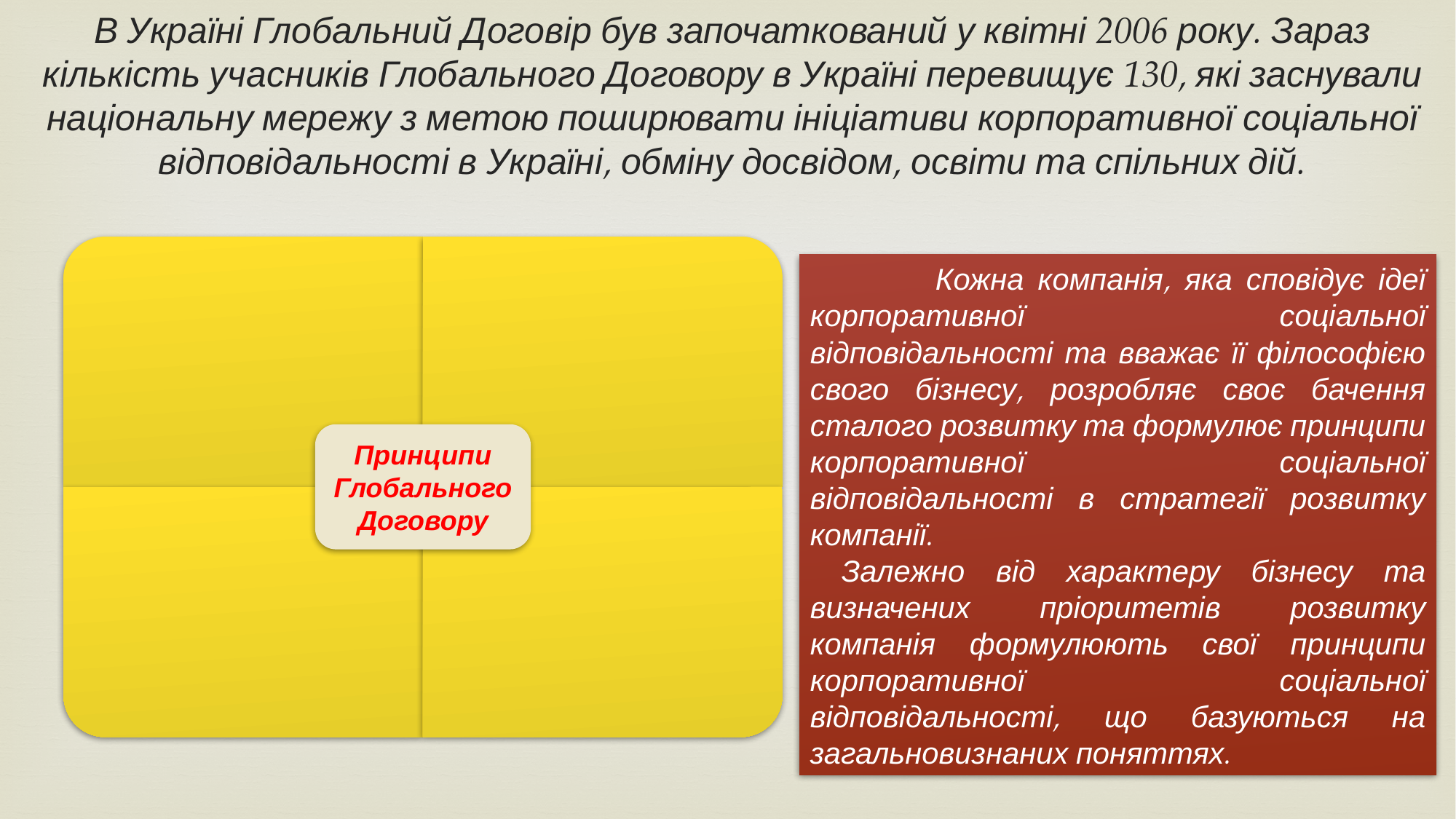

В Україні Глобальний Договір був започаткований у квітні 2006 року. Зараз кількість учасників Глобального Договору в Україні перевищує 130, які заснували національну мережу з метою поширювати ініціативи корпоративної соціальної відповідальності в Україні, обміну досвідом, освіти та спільних дій.

Принципи Глобального Договору
Права людини
Екологічні принципи
Антикорупційні принципи
         Кожна компанія, яка сповідує ідеї корпоративної соціальної відповідальності та вважає її філософією свого бізнесу, розробляє своє бачення сталого розвитку та формулює принципи корпоративної соціальної відповідальності в стратегії розвитку компанії.
 Залежно від характеру бізнесу та визначених пріоритетів розвитку компанія формулюють свої принципи корпоративної соціальної відповідальності, що базуються на загальновизнаних поняттях.